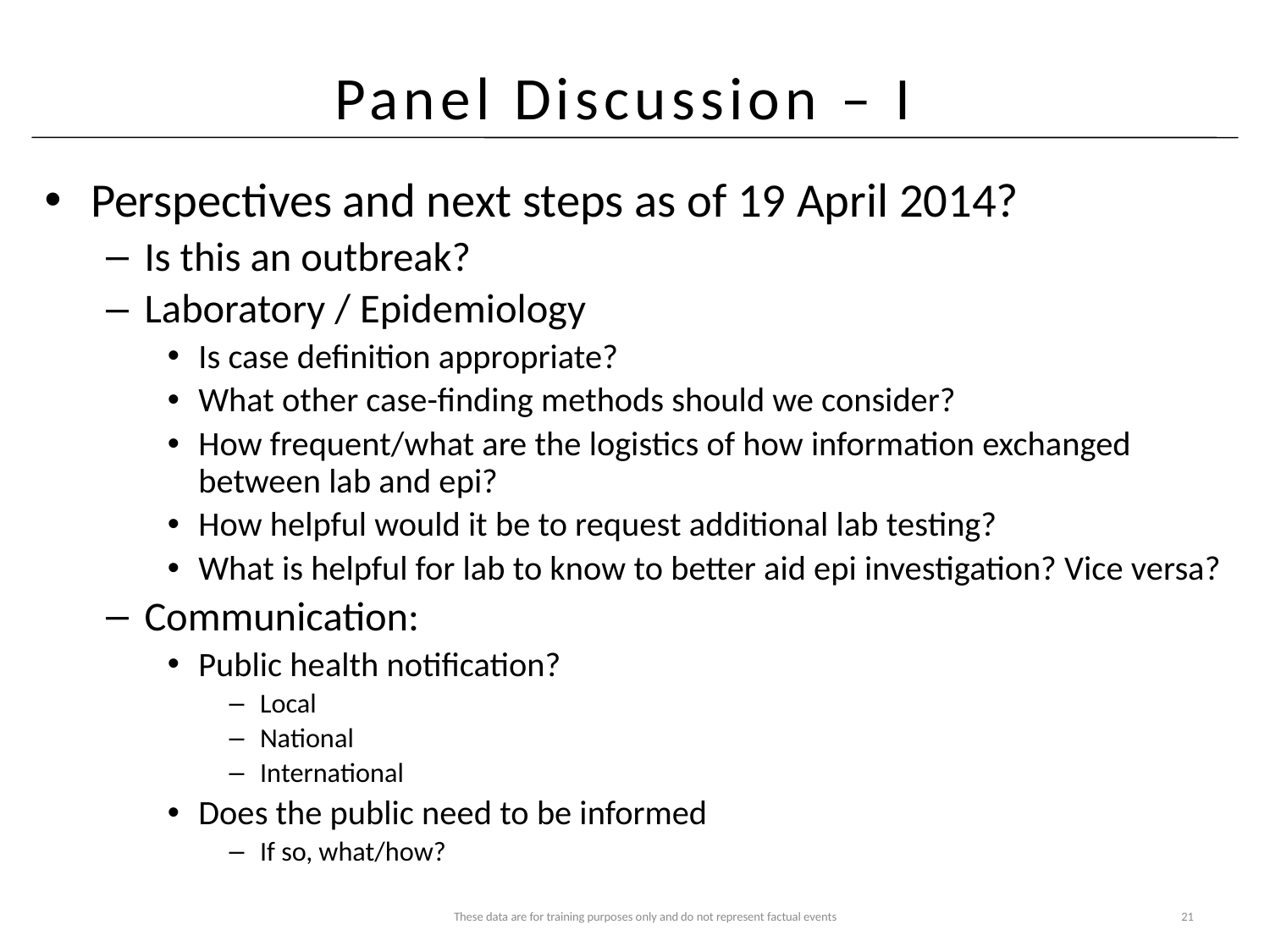

# Panel Discussion – I
Perspectives and next steps as of 19 April 2014?
Is this an outbreak?
Laboratory / Epidemiology
Is case definition appropriate?
What other case-finding methods should we consider?
How frequent/what are the logistics of how information exchanged between lab and epi?
How helpful would it be to request additional lab testing?
What is helpful for lab to know to better aid epi investigation? Vice versa?
Communication:
Public health notification?
Local
National
International
Does the public need to be informed
If so, what/how?

These data are for training purposes only and do not represent factual events
21